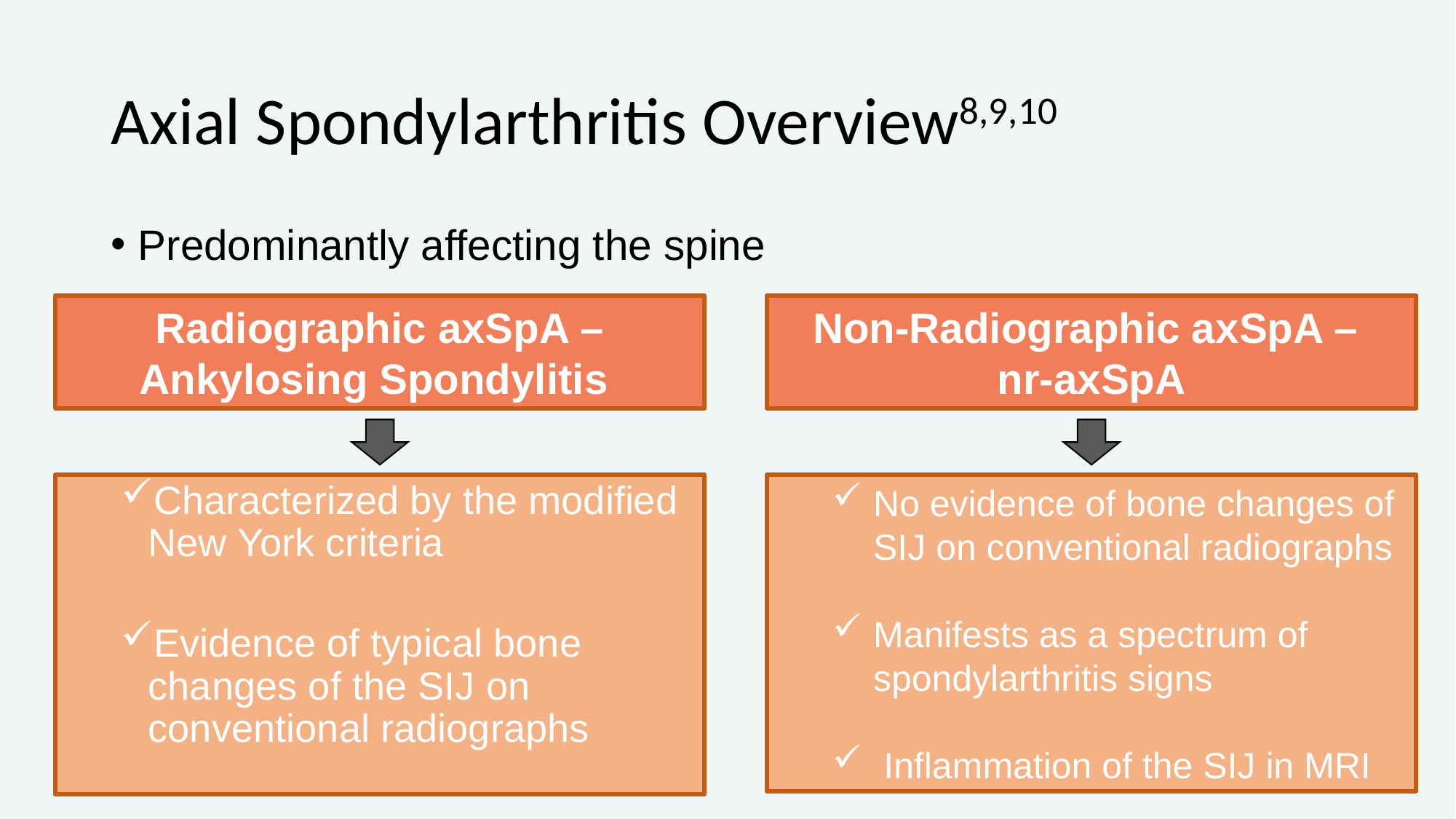

# Axial Spondylarthritis Overview8,9,10
Predominantly affecting the spine
Radiographic axSpA – Ankylosing Spondylitis
Non-Radiographic axSpA –
nr-axSpA

Characterized by the modified New York criteria

Evidence of typical bone changes of the SIJ on conventional radiographs

No evidence of bone changes of SIJ on conventional radiographs

Manifests as a spectrum of spondylarthritis signs

 Inflammation of the SIJ in MRI